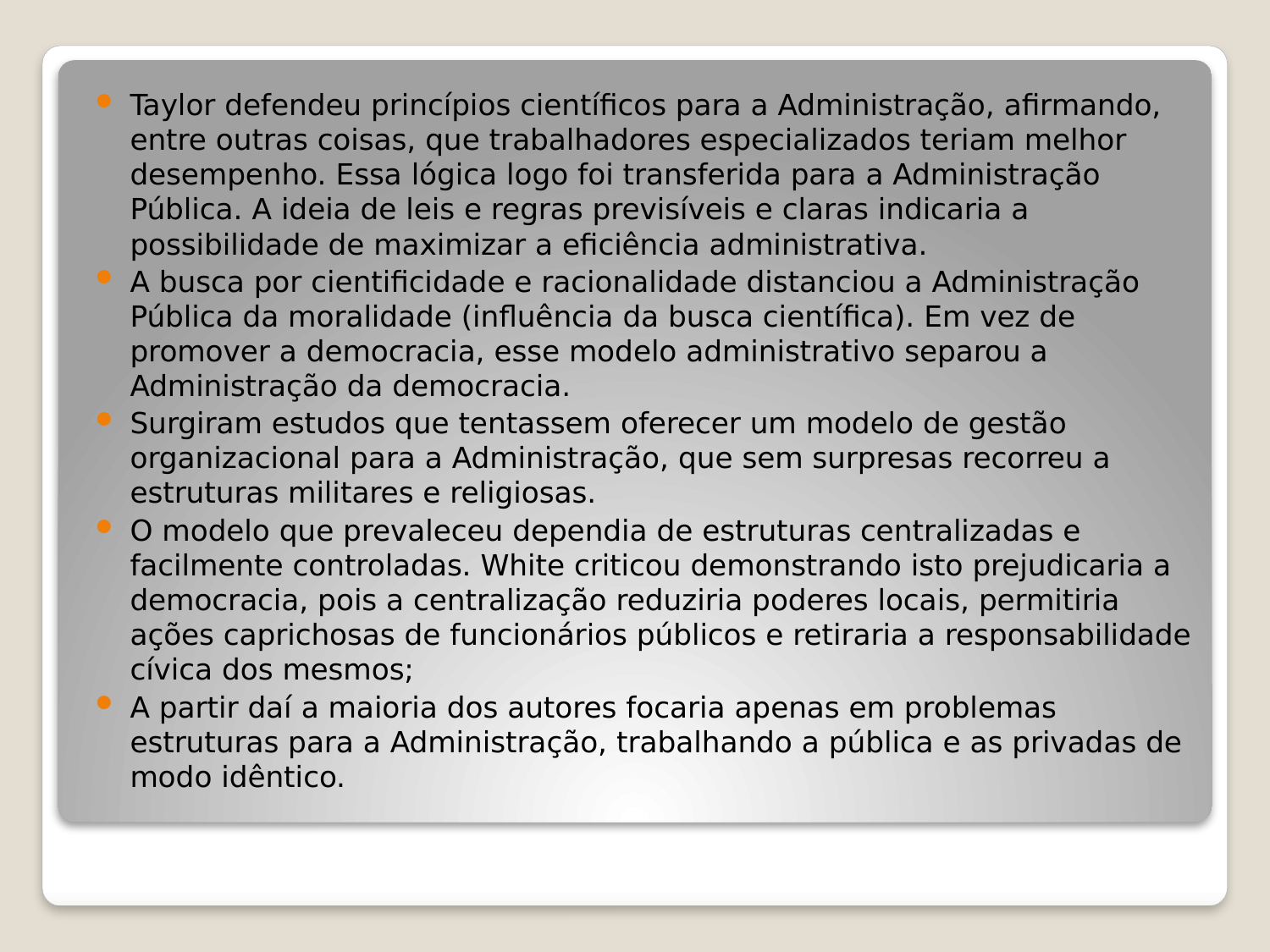

Taylor defendeu princípios científicos para a Administração, afirmando, entre outras coisas, que trabalhadores especializados teriam melhor desempenho. Essa lógica logo foi transferida para a Administração Pública. A ideia de leis e regras previsíveis e claras indicaria a possibilidade de maximizar a eficiência administrativa.
A busca por cientificidade e racionalidade distanciou a Administração Pública da moralidade (influência da busca científica). Em vez de promover a democracia, esse modelo administrativo separou a Administração da democracia.
Surgiram estudos que tentassem oferecer um modelo de gestão organizacional para a Administração, que sem surpresas recorreu a estruturas militares e religiosas.
O modelo que prevaleceu dependia de estruturas centralizadas e facilmente controladas. White criticou demonstrando isto prejudicaria a democracia, pois a centralização reduziria poderes locais, permitiria ações caprichosas de funcionários públicos e retiraria a responsabilidade cívica dos mesmos;
A partir daí a maioria dos autores focaria apenas em problemas estruturas para a Administração, trabalhando a pública e as privadas de modo idêntico.